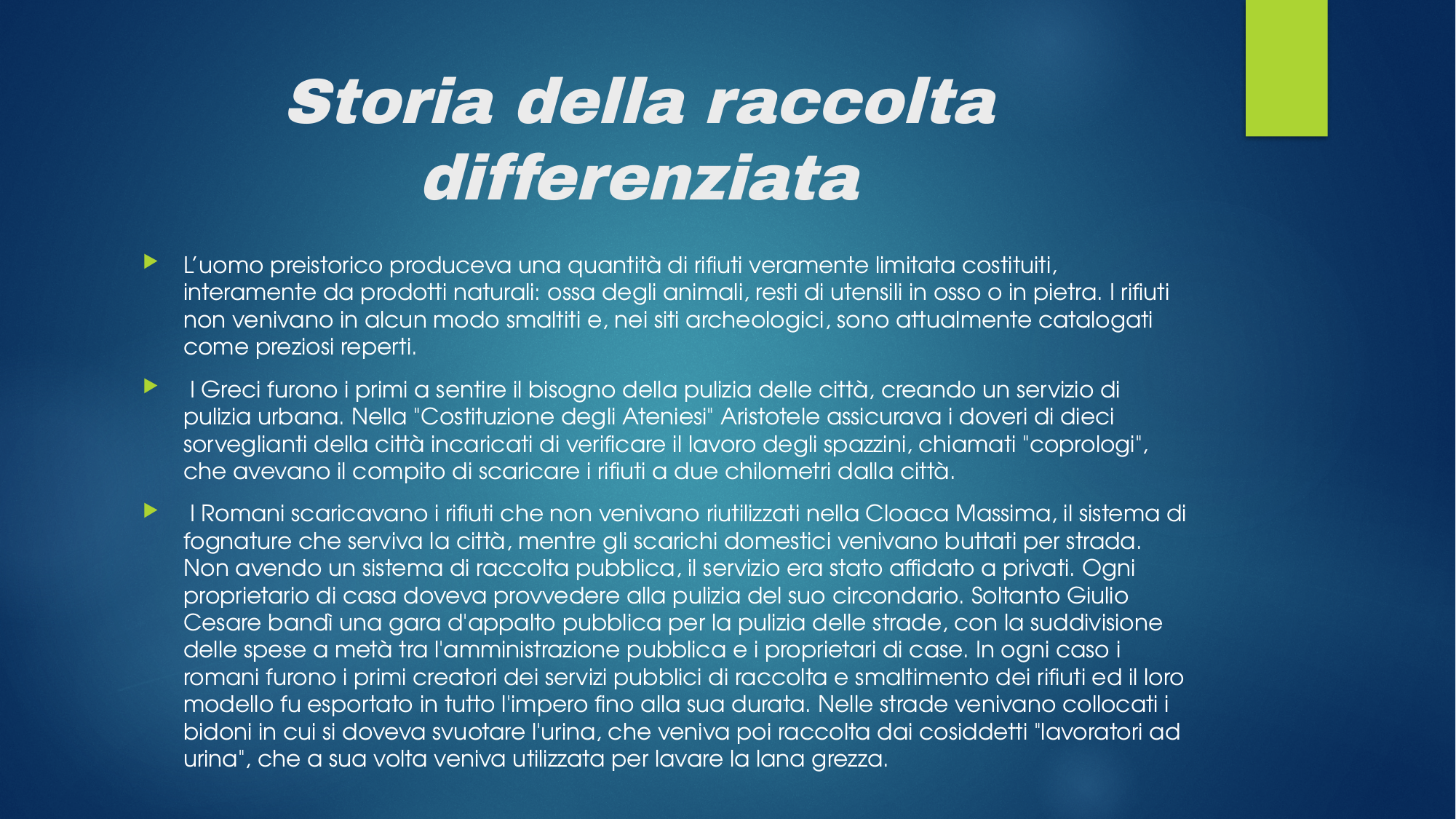

# Storia della raccolta differenziata
L’uomo preistorico produceva una quantità di rifiuti veramente limitata costituiti, interamente da prodotti naturali: ossa degli animali, resti di utensili in osso o in pietra. I rifiuti non venivano in alcun modo smaltiti e, nei siti archeologici, sono attualmente catalogati come preziosi reperti.
 I Greci furono i primi a sentire il bisogno della pulizia delle città, creando un servizio di pulizia urbana. Nella "Costituzione degli Ateniesi" Aristotele assicurava i doveri di dieci sorveglianti della città incaricati di verificare il lavoro degli spazzini, chiamati "coprologi", che avevano il compito di scaricare i rifiuti a due chilometri dalla città.
 I Romani scaricavano i rifiuti che non venivano riutilizzati nella Cloaca Massima, il sistema di fognature che serviva la città, mentre gli scarichi domestici venivano buttati per strada. Non avendo un sistema di raccolta pubblica, il servizio era stato affidato a privati. Ogni proprietario di casa doveva provvedere alla pulizia del suo circondario. Soltanto Giulio Cesare bandì una gara d'appalto pubblica per la pulizia delle strade, con la suddivisione delle spese a metà tra l'amministrazione pubblica e i proprietari di case. In ogni caso i romani furono i primi creatori dei servizi pubblici di raccolta e smaltimento dei rifiuti ed il loro modello fu esportato in tutto l'impero fino alla sua durata. Nelle strade venivano collocati i bidoni in cui si doveva svuotare l'urina, che veniva poi raccolta dai cosiddetti "lavoratori ad urina", che a sua volta veniva utilizzata per lavare la lana grezza.